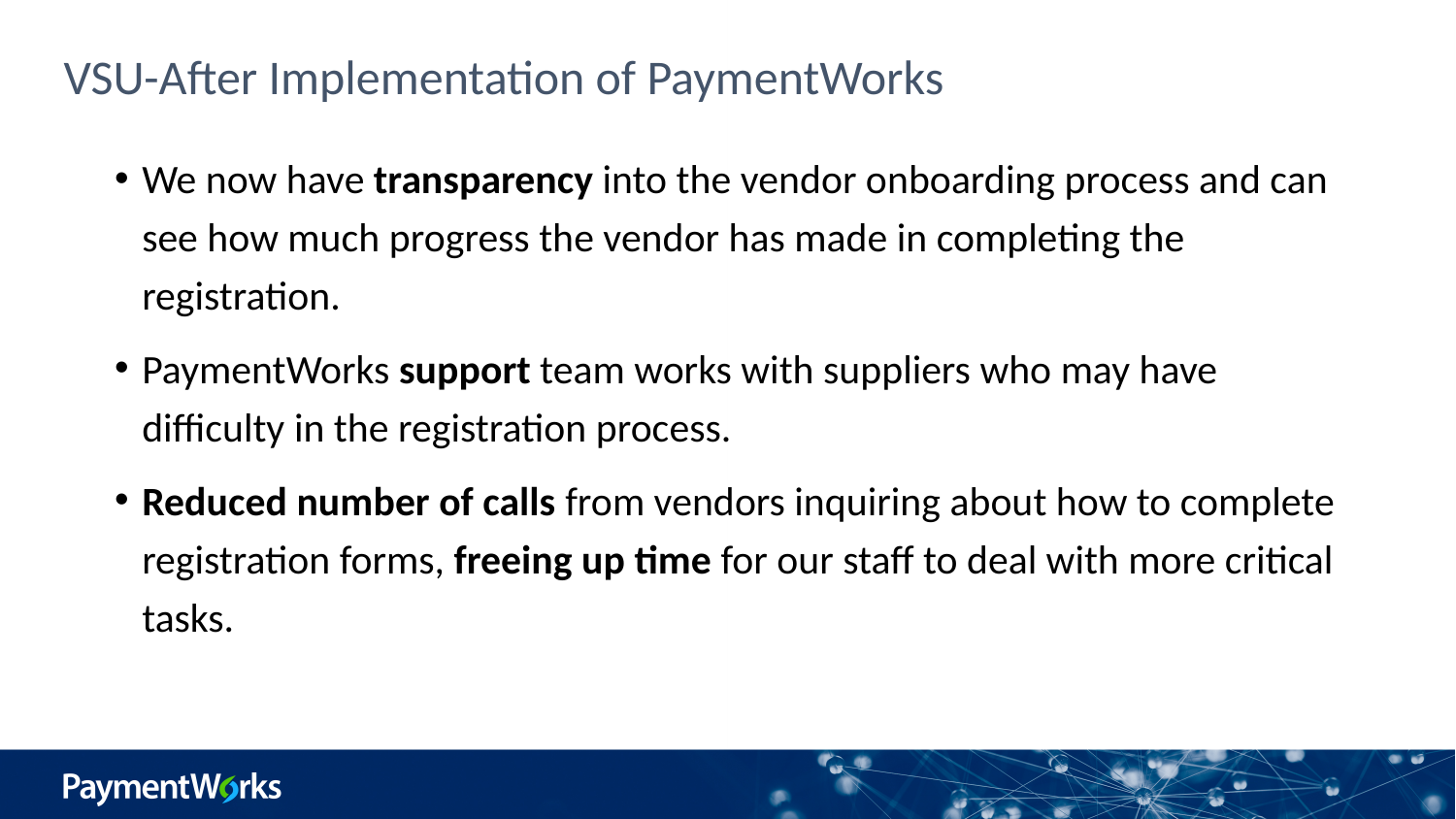

# VSU-After Implementation of PaymentWorks
We now have transparency into the vendor onboarding process and can see how much progress the vendor has made in completing the registration.
PaymentWorks support team works with suppliers who may have difficulty in the registration process.
Reduced number of calls from vendors inquiring about how to complete registration forms, freeing up time for our staff to deal with more critical tasks.